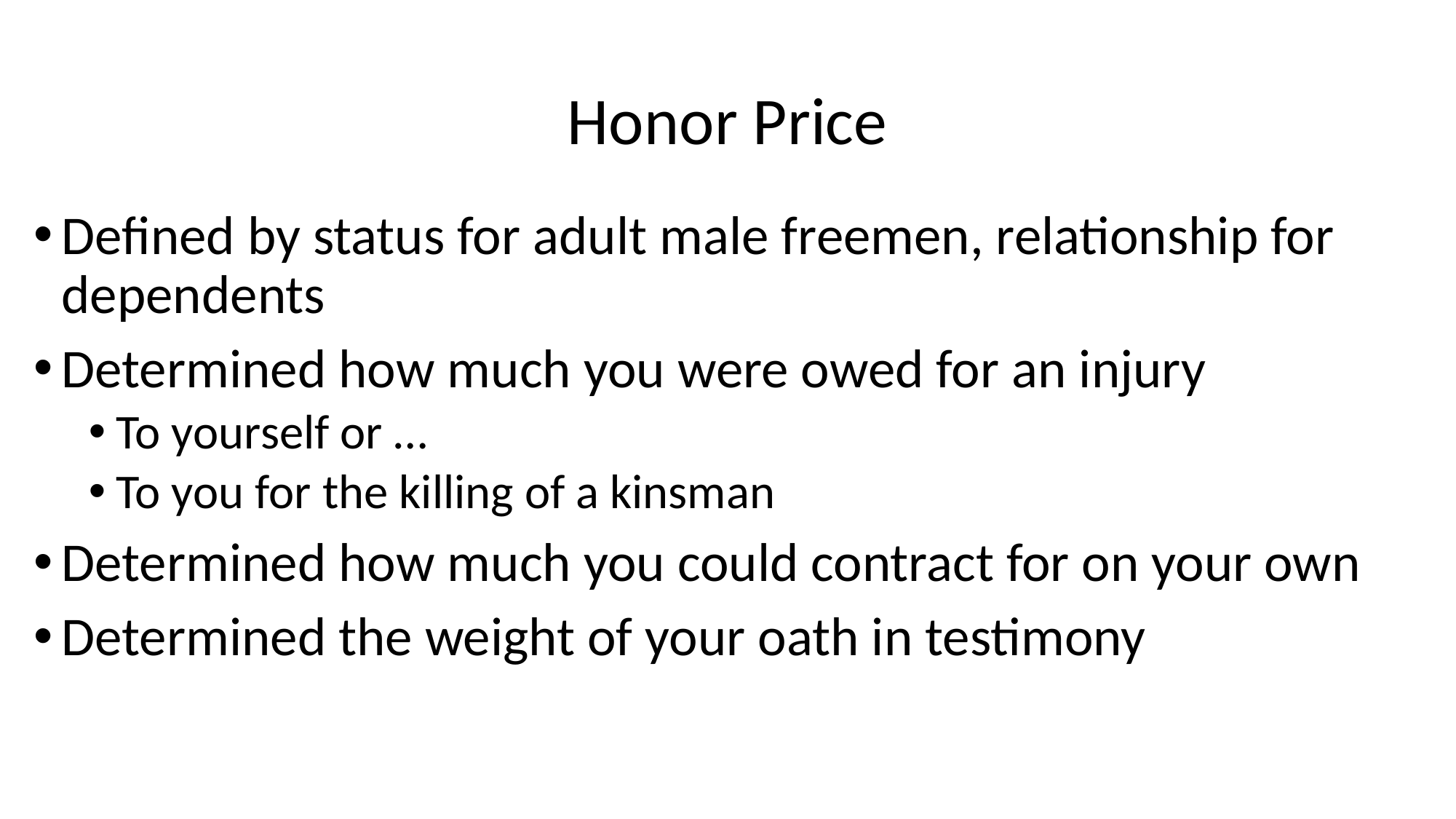

# Honor Price
Defined by status for adult male freemen, relationship for dependents
Determined how much you were owed for an injury
To yourself or …
To you for the killing of a kinsman
Determined how much you could contract for on your own
Determined the weight of your oath in testimony